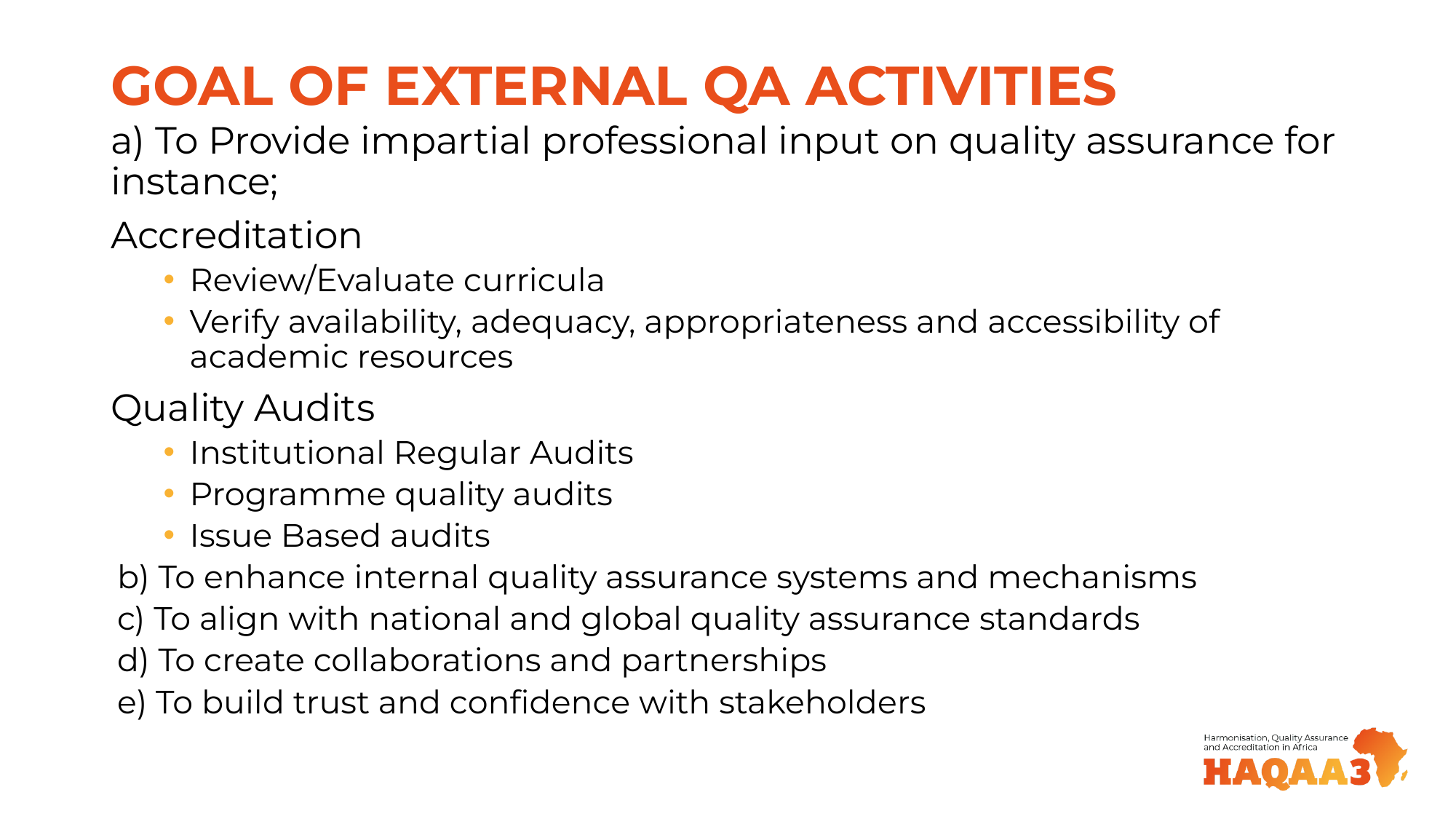

# GOAL OF EXTERNAL QA ACTIVITIES
a) To Provide impartial professional input on quality assurance for instance;
Accreditation
Review/Evaluate curricula
Verify availability, adequacy, appropriateness and accessibility of academic resources
Quality Audits
Institutional Regular Audits
Programme quality audits
Issue Based audits
b) To enhance internal quality assurance systems and mechanisms
c) To align with national and global quality assurance standards
d) To create collaborations and partnerships
e) To build trust and confidence with stakeholders